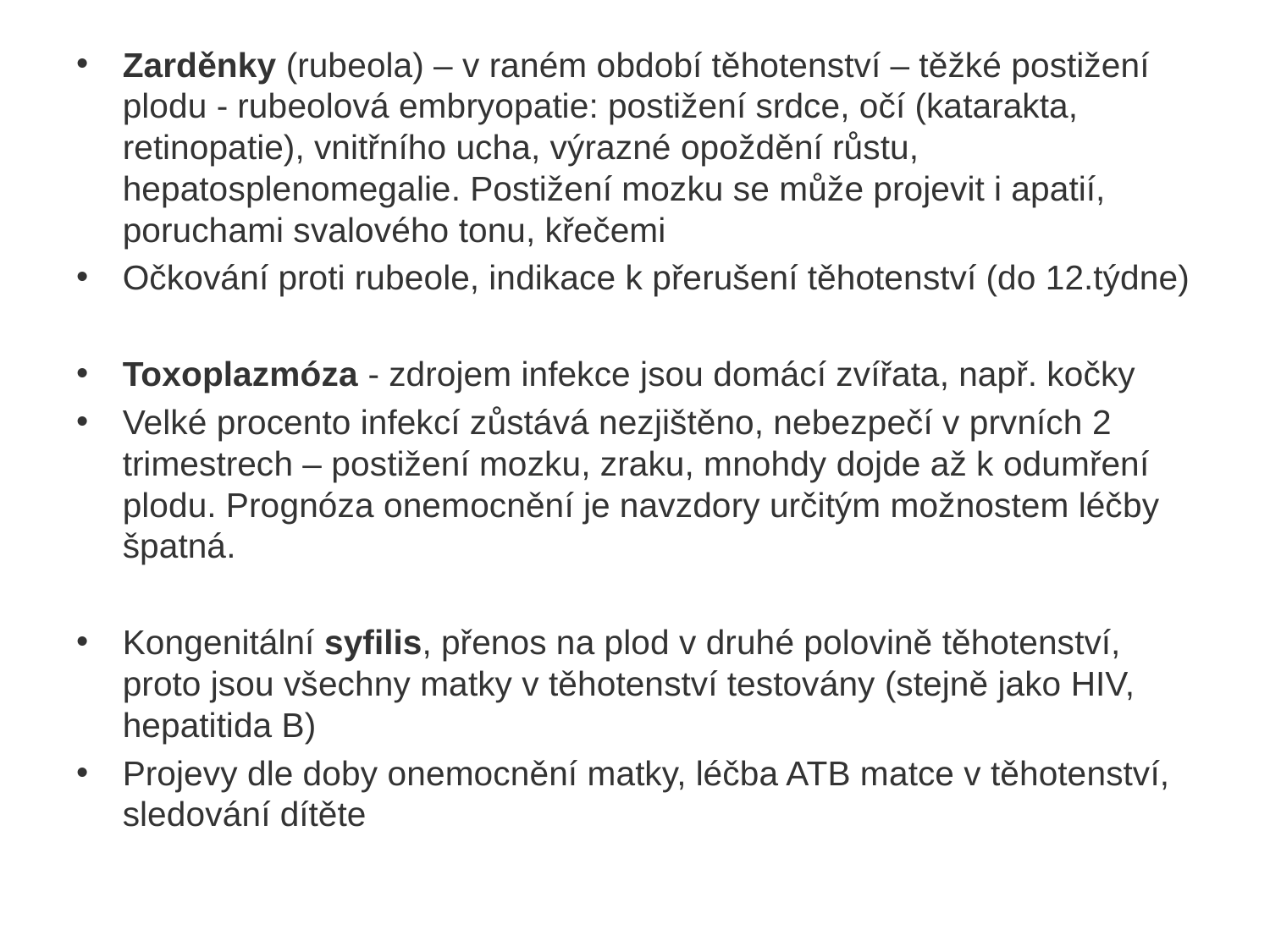

Zarděnky (rubeola) – v raném období těhotenství – těžké postižení plodu - rubeolová embryopatie: postižení srdce, očí (katarakta, retinopatie), vnitřního ucha, výrazné opoždění růstu, hepatosplenomegalie. Postižení mozku se může projevit i apatií, poruchami svalového tonu, křečemi
Očkování proti rubeole, indikace k přerušení těhotenství (do 12.týdne)

Toxoplazmóza - zdrojem infekce jsou domácí zvířata, např. kočky
Velké procento infekcí zůstává nezjištěno, nebezpečí v prvních 2 trimestrech – postižení mozku, zraku, mnohdy dojde až k odumření plodu. Prognóza onemocnění je navzdory určitým možnostem léčby špatná.

Kongenitální syfilis, přenos na plod v druhé polovině těhotenství, proto jsou všechny matky v těhotenství testovány (stejně jako HIV, hepatitida B)
Projevy dle doby onemocnění matky, léčba ATB matce v těhotenství, sledování dítěte